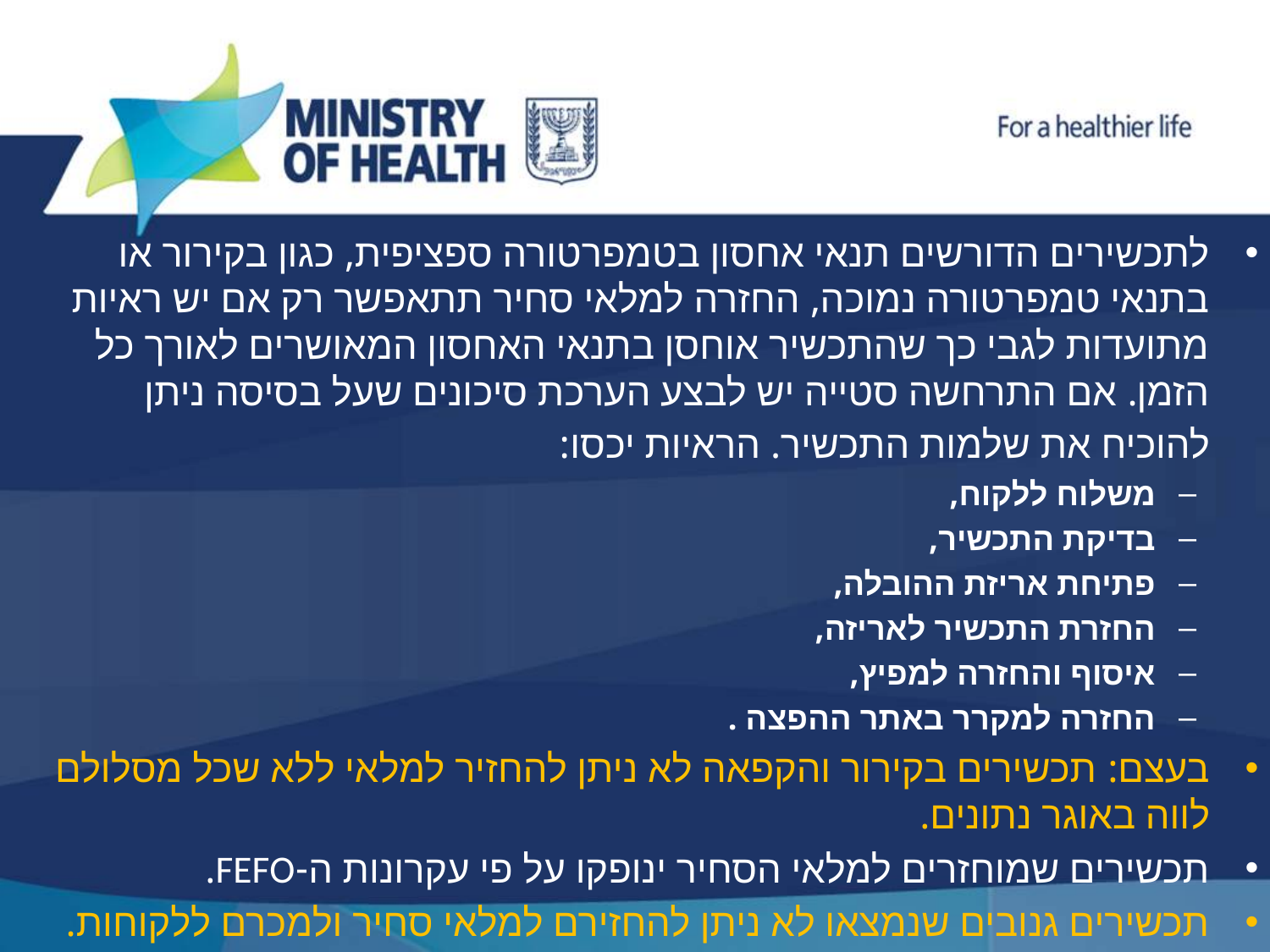

לתכשירים הדורשים תנאי אחסון בטמפרטורה ספציפית, כגון בקירור או בתנאי טמפרטורה נמוכה, החזרה למלאי סחיר תתאפשר רק אם יש ראיות מתועדות לגבי כך שהתכשיר אוחסן בתנאי האחסון המאושרים לאורך כל הזמן. אם התרחשה סטייה יש לבצע הערכת סיכונים שעל בסיסה ניתן להוכיח את שלמות התכשיר. הראיות יכסו:
משלוח ללקוח,
בדיקת התכשיר,
פתיחת אריזת ההובלה,
החזרת התכשיר לאריזה,
איסוף והחזרה למפיץ,
החזרה למקרר באתר ההפצה .
בעצם: תכשירים בקירור והקפאה לא ניתן להחזיר למלאי ללא שכל מסלולם לווה באוגר נתונים.
תכשירים שמוחזרים למלאי הסחיר ינופקו על פי עקרונות ה-FEFO.
תכשירים גנובים שנמצאו לא ניתן להחזירם למלאי סחיר ולמכרם ללקוחות.